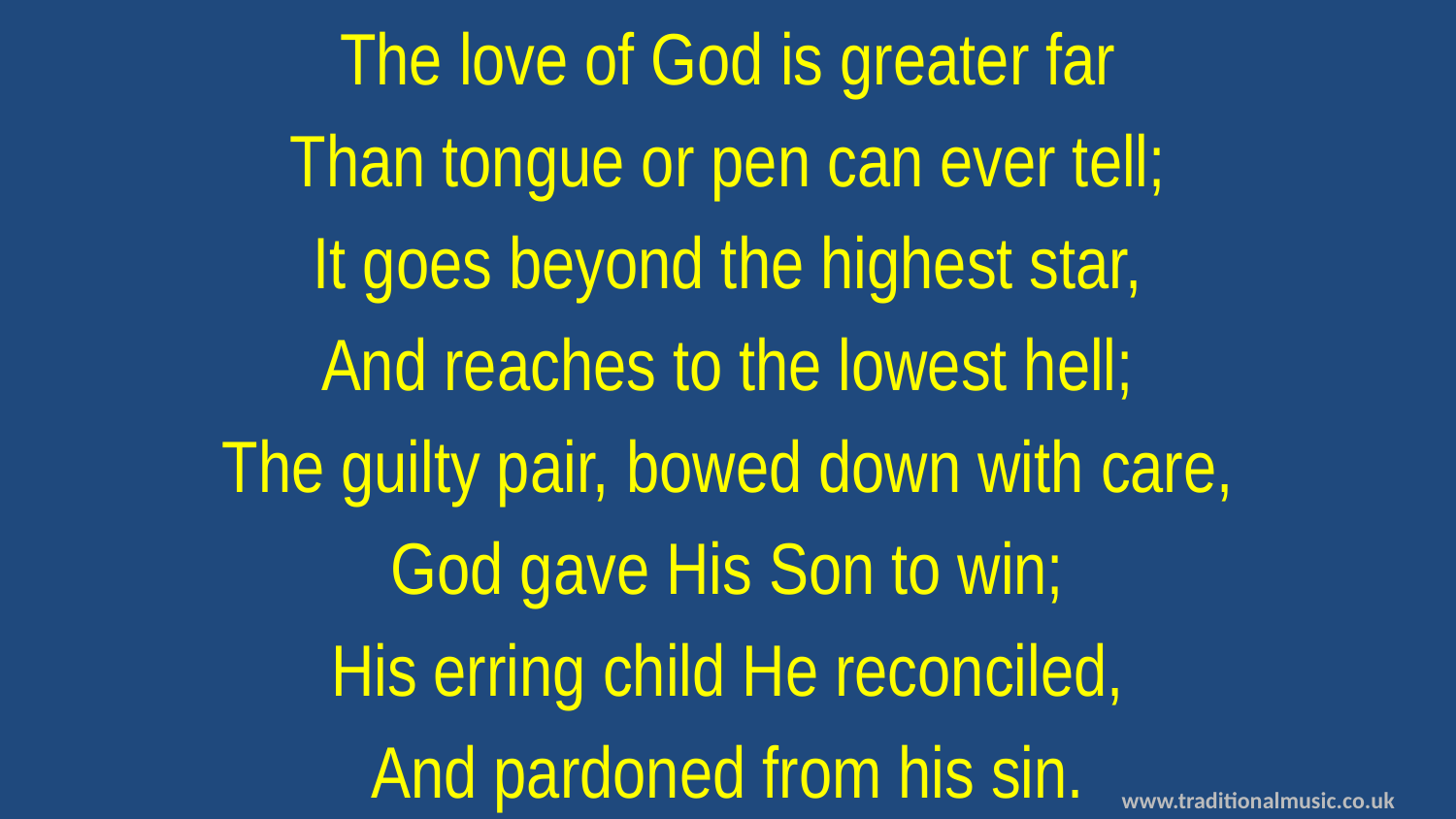

The love of God is greater far
Than tongue or pen can ever tell;
It goes beyond the highest star,
And reaches to the lowest hell;
The guilty pair, bowed down with care,
God gave His Son to win;
His erring child He reconciled,
And pardoned from his sin.